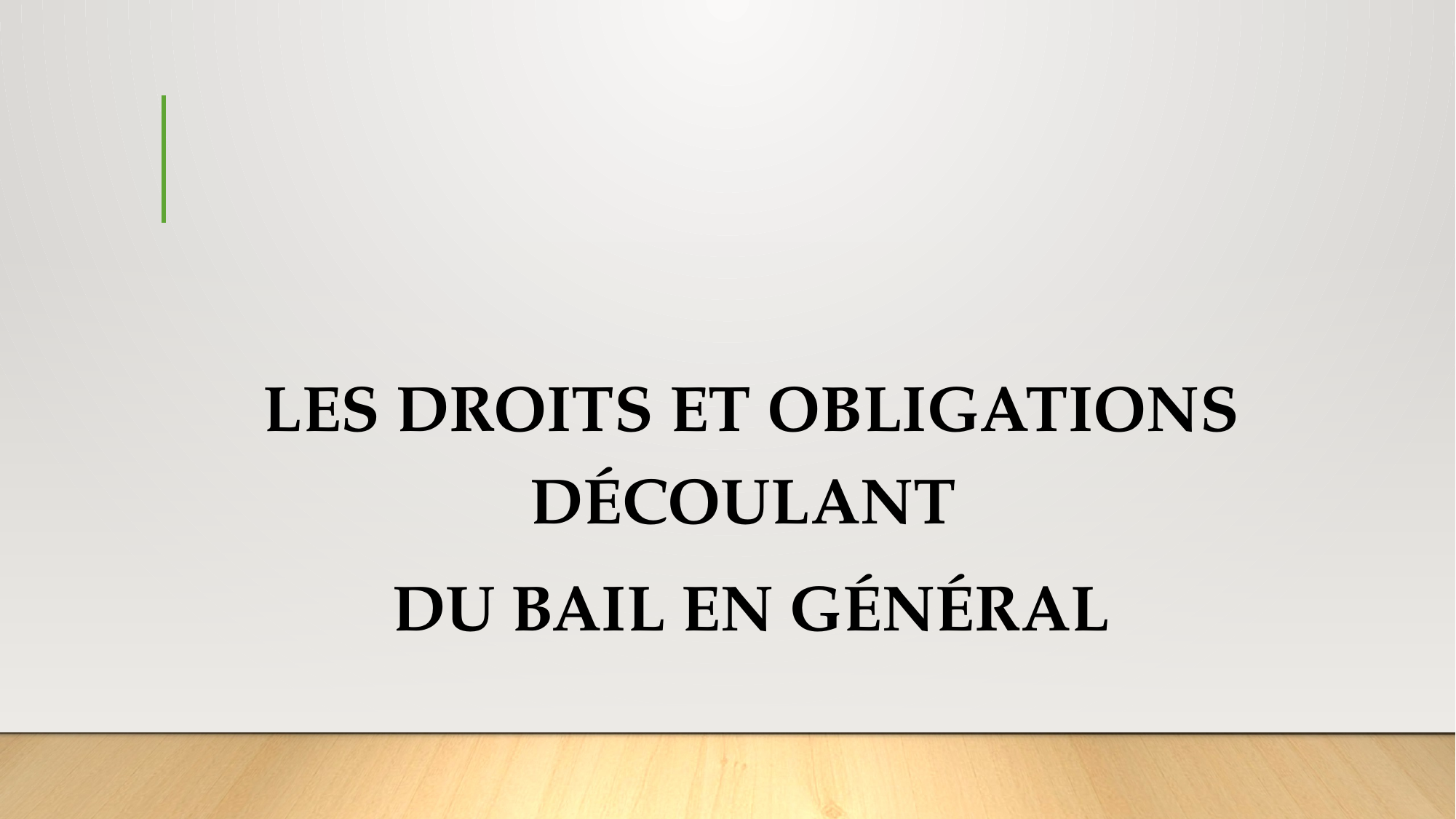

#

LES DROITS ET OBLIGATIONS DÉCOULANT
DU BAIL EN GÉNÉRAL